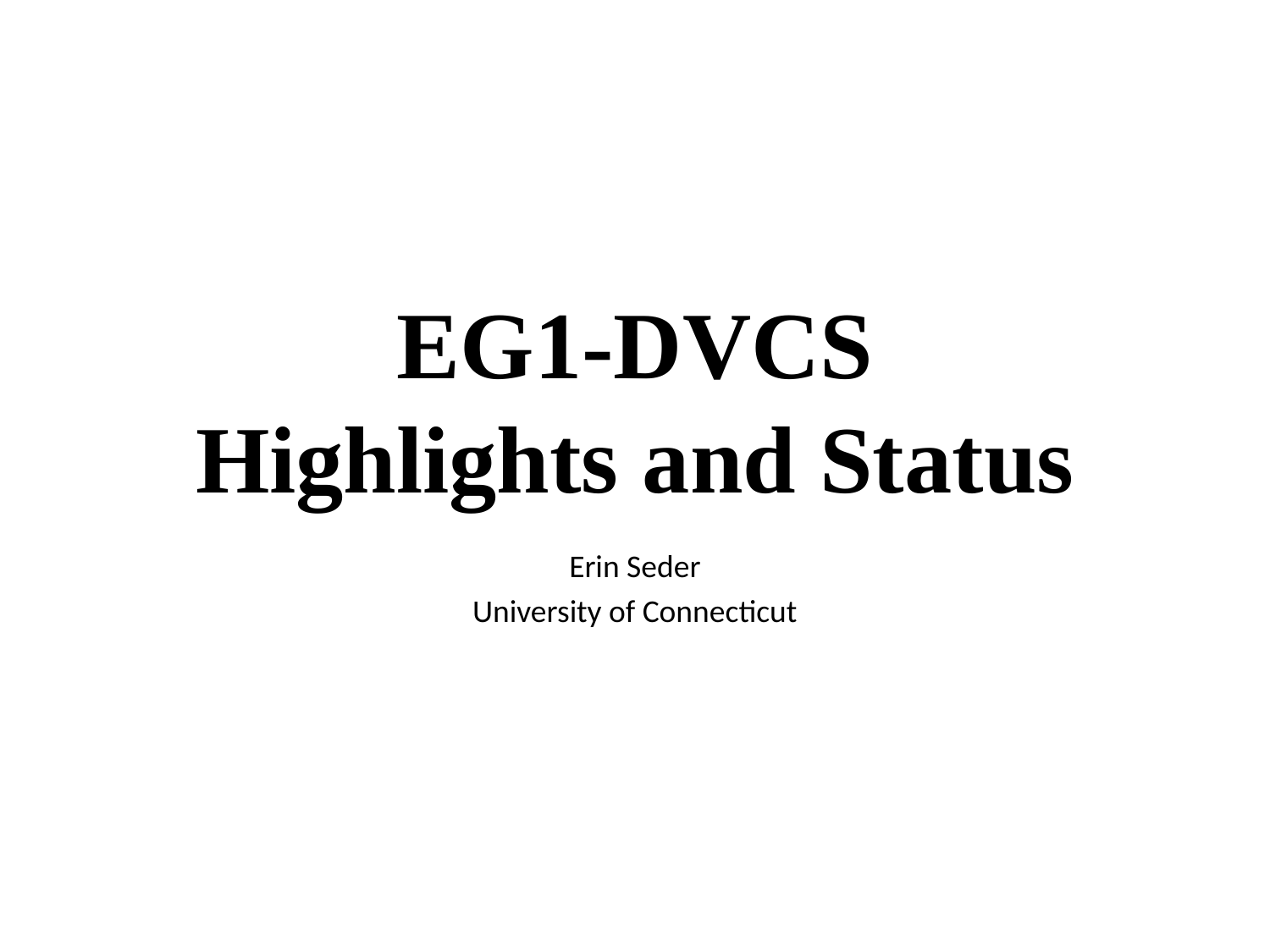

# EG1-DVCS Highlights and Status
Erin Seder
University of Connecticut